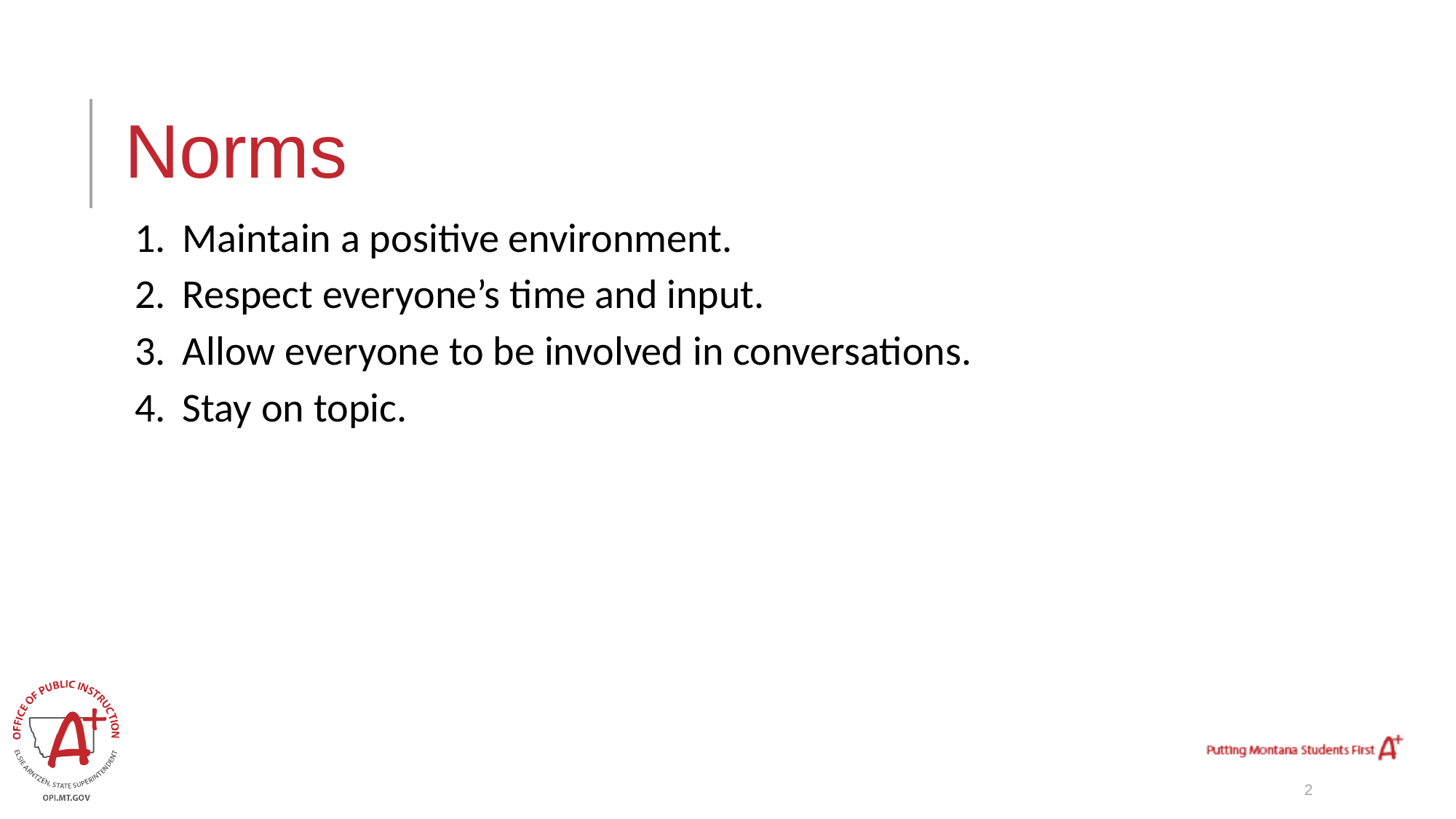

# Norms
Maintain a positive environment.
Respect everyone’s time and input.
Allow everyone to be involved in conversations.
Stay on topic.

2